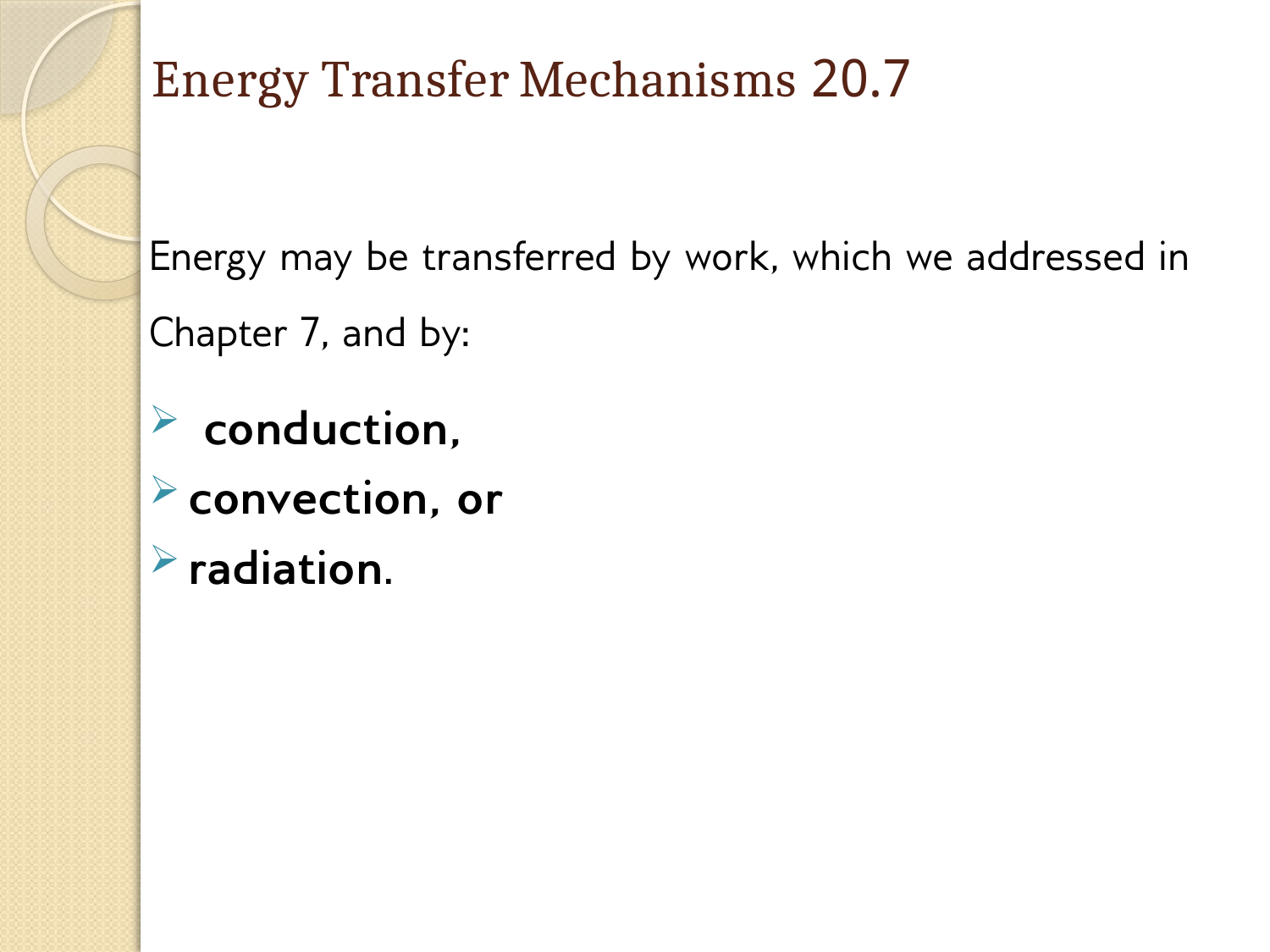

# 20.7 Energy Transfer Mechanisms
Energy may be transferred by work, which we addressed in Chapter 7, and by:
 conduction,
convection, or
radiation.